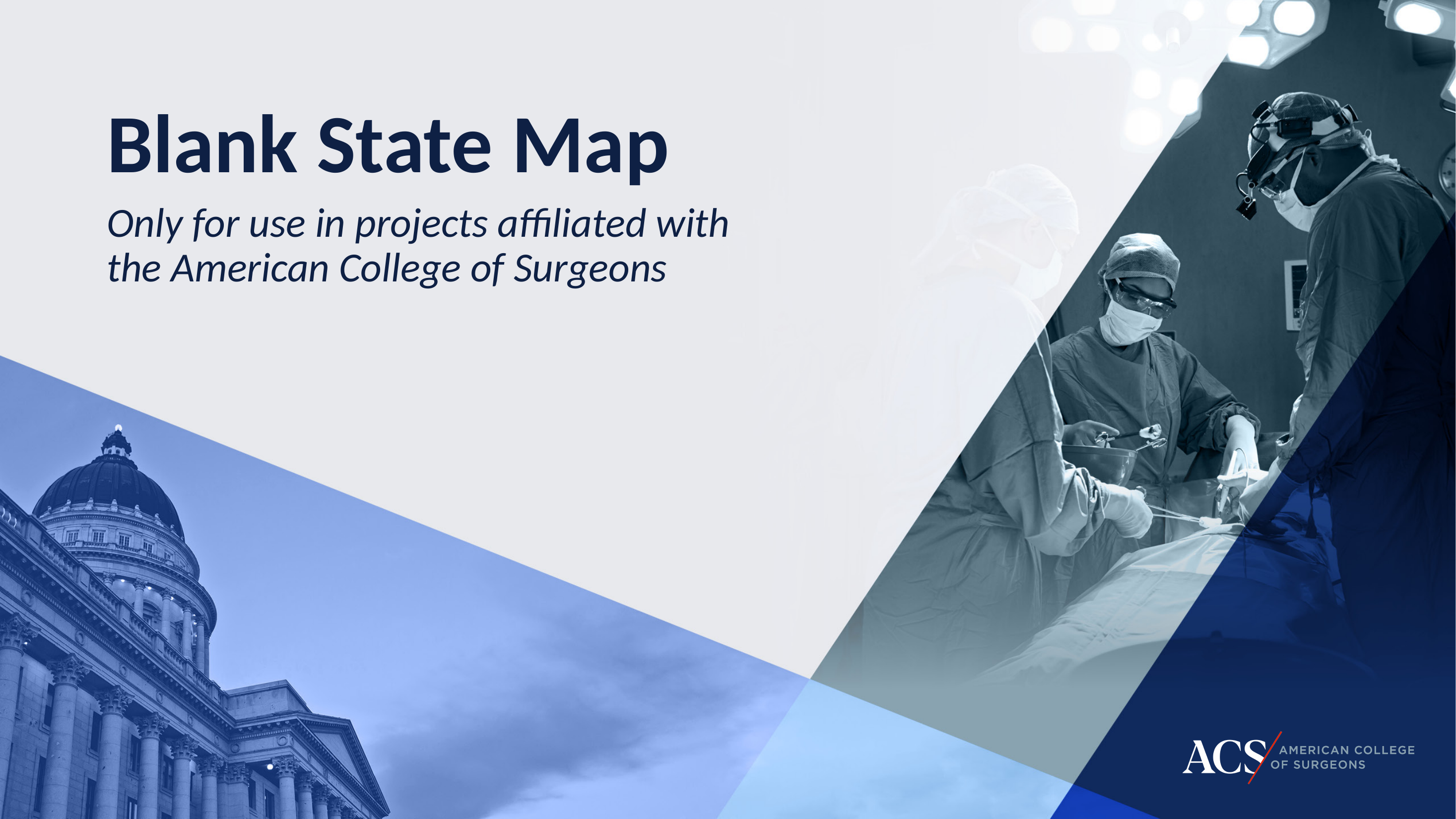

# Blank State Map
Only for use in projects affiliated with the American College of Surgeons